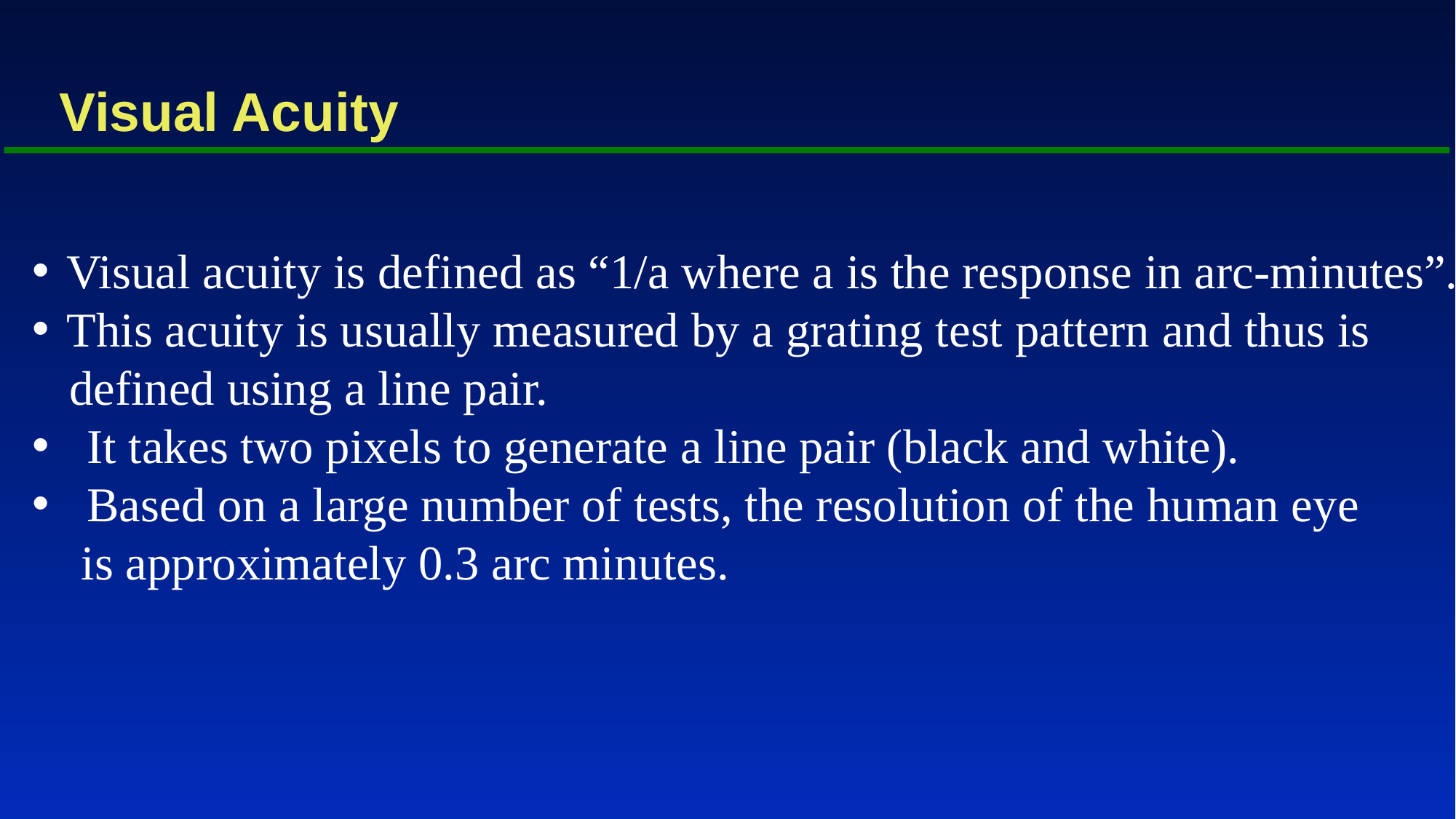

# Visual Acuity
Visual acuity is defined as “1/a where a is the response in arc-minutes”.
This acuity is usually measured by a grating test pattern and thus is
   defined using a line pair.
It takes two pixels to generate a line pair (black and white).
Based on a large number of tests, the resolution of the human eye
    is approximately 0.3 arc minutes.